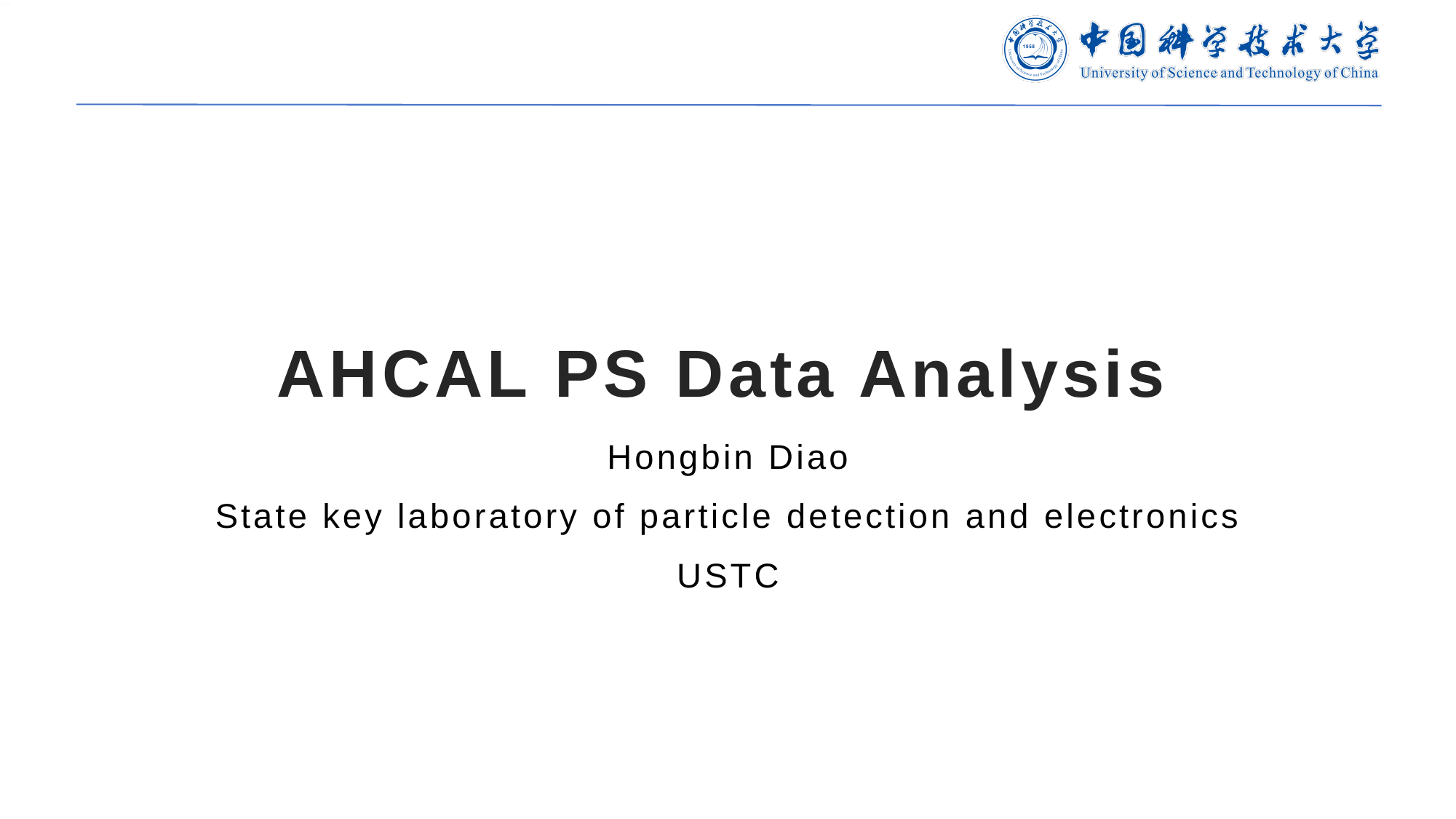

# AHCAL PS Data Analysis
Hongbin Diao
State key laboratory of particle detection and electronics
USTC